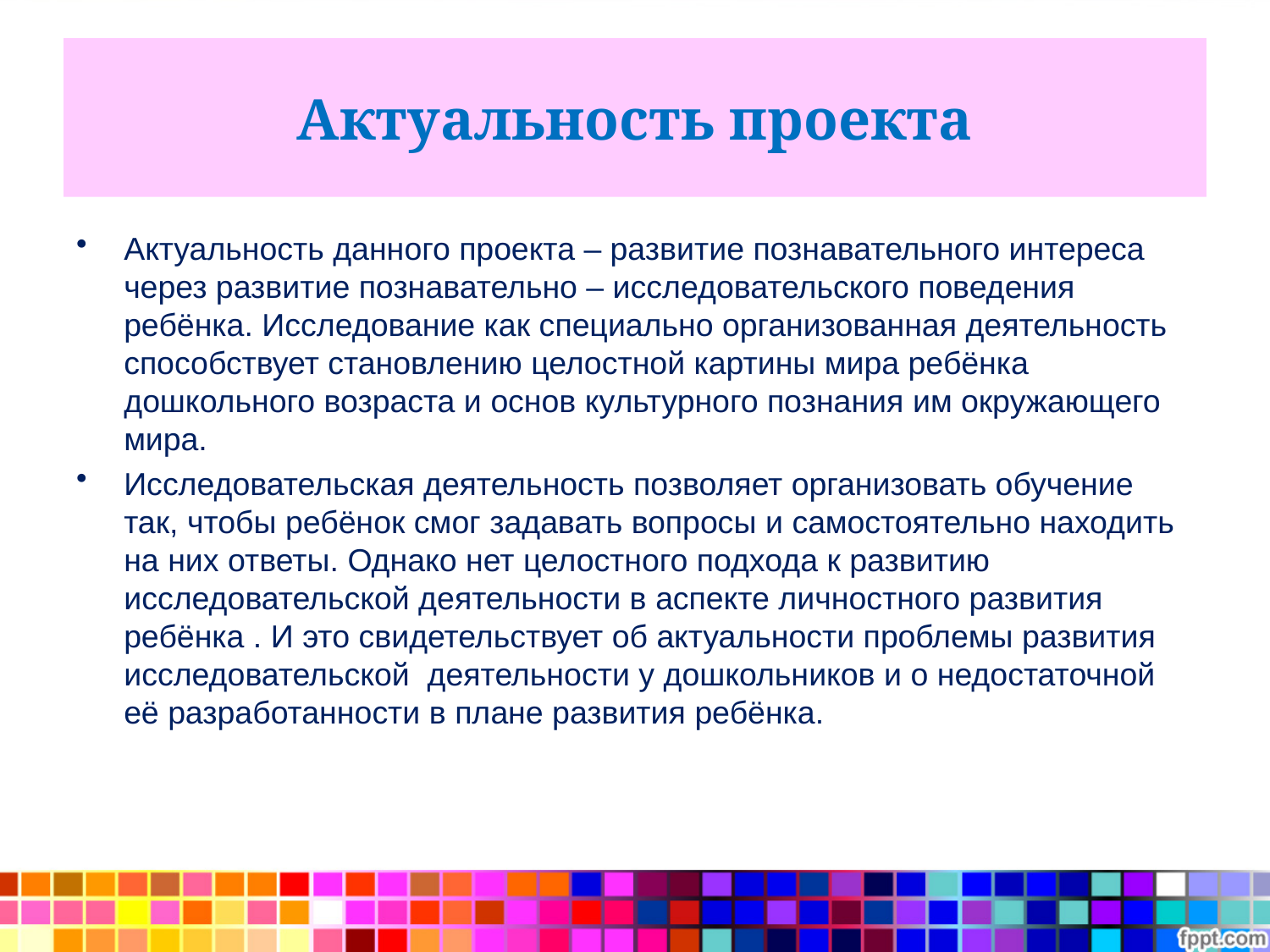

# Актуальность проекта
Актуальность данного проекта – развитие познавательного интереса через развитие познавательно – исследовательского поведения ребёнка. Исследование как специально организованная деятельность способствует становлению целостной картины мира ребёнка дошкольного возраста и основ культурного познания им окружающего мира.
Исследовательская деятельность позволяет организовать обучение так, чтобы ребёнок смог задавать вопросы и самостоятельно находить на них ответы. Однако нет целостного подхода к развитию исследовательской деятельности в аспекте личностного развития ребёнка . И это свидетельствует об актуальности проблемы развития исследовательской  деятельности у дошкольников и о недостаточной её разработанности в плане развития ребёнка.